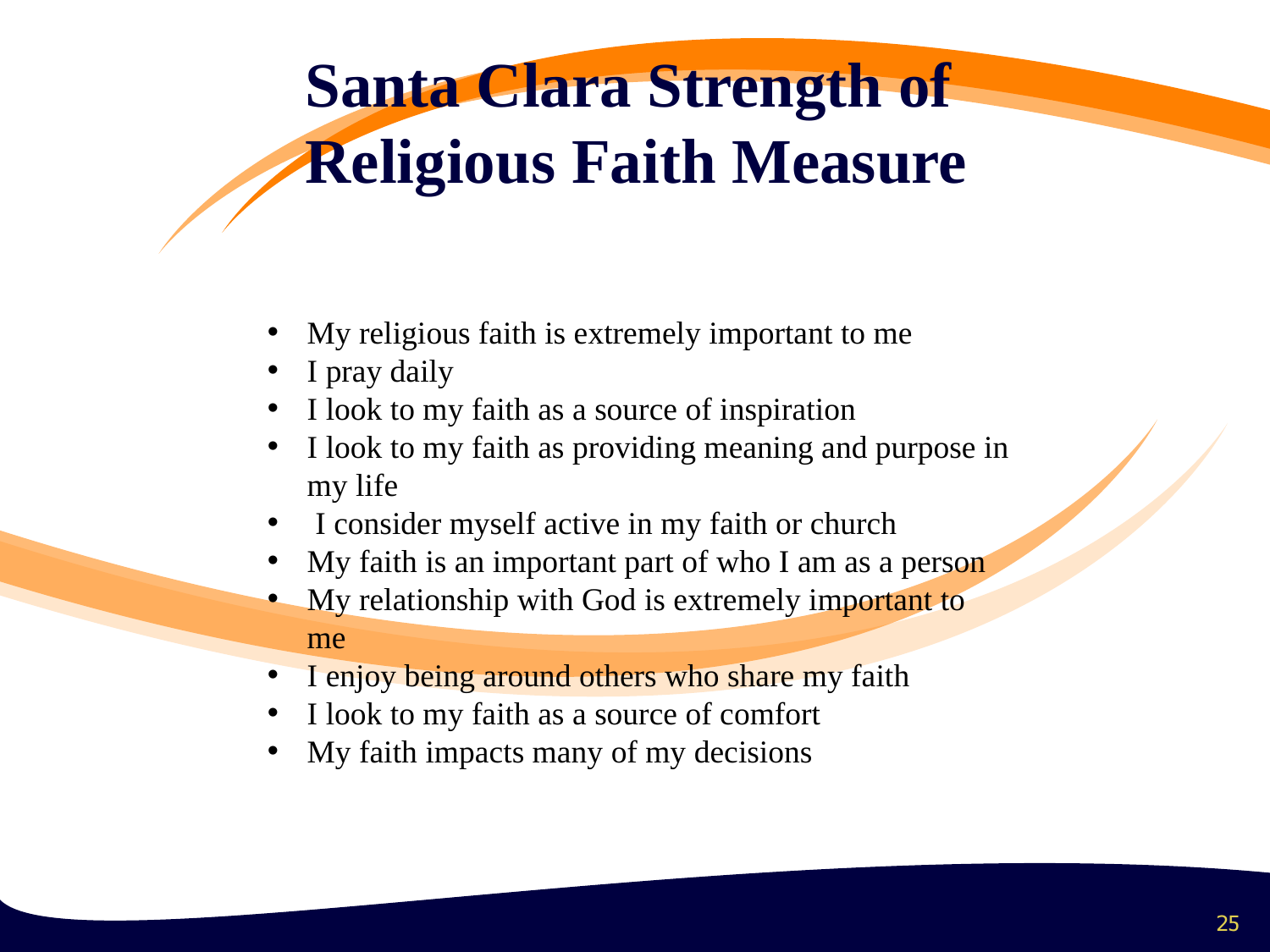

Santa Clara Strength of
Religious Faith Measure
My religious faith is extremely important to me
I pray daily
I look to my faith as a source of inspiration
I look to my faith as providing meaning and purpose in my life
 I consider myself active in my faith or church
My faith is an important part of who I am as a person
My relationship with God is extremely important to me
I enjoy being around others who share my faith
I look to my faith as a source of comfort
My faith impacts many of my decisions
25